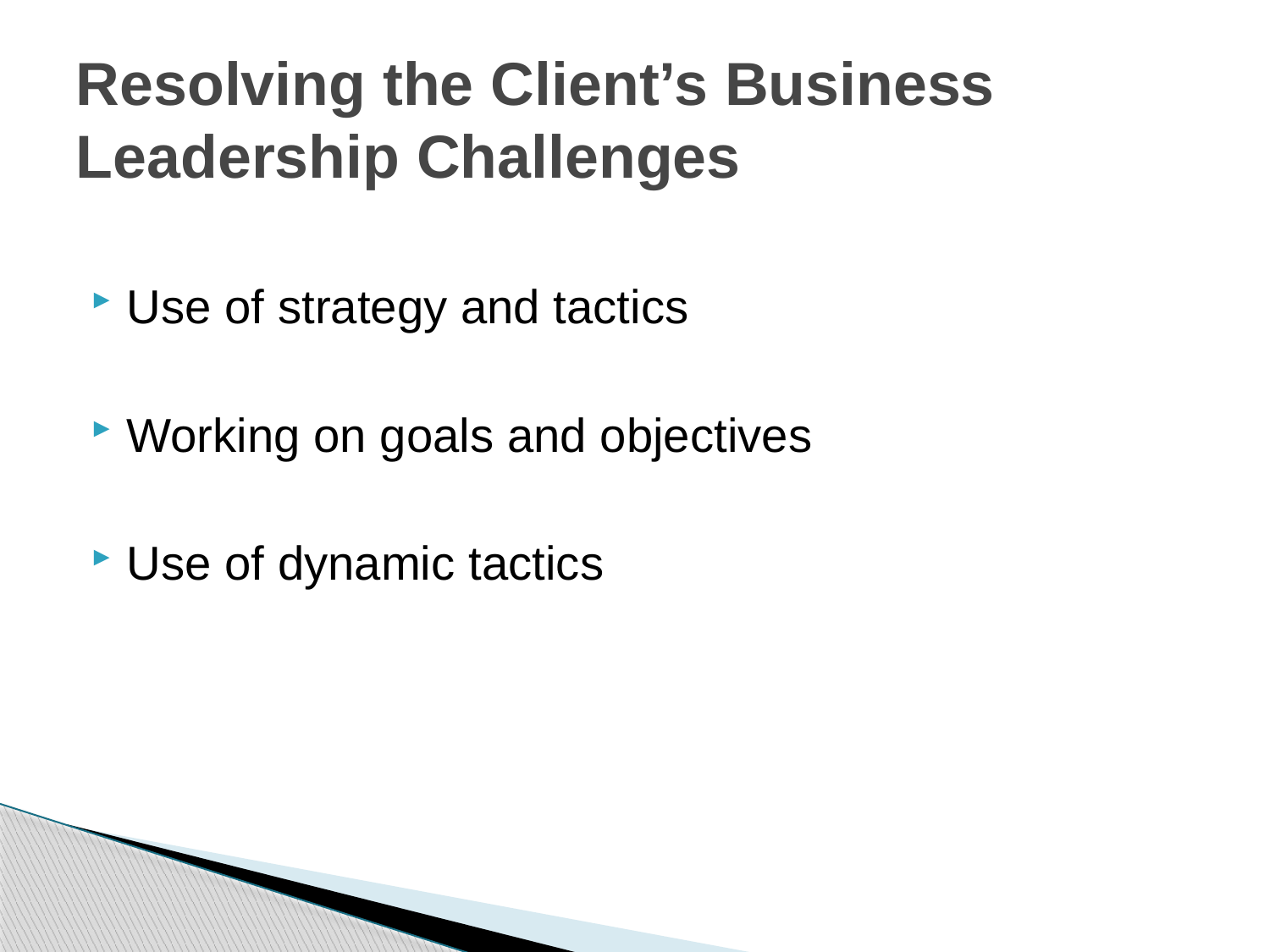

# Resolving the Client’s Business Leadership Challenges

Use of strategy and tactics

Working on goals and objectives

Use of dynamic tactics